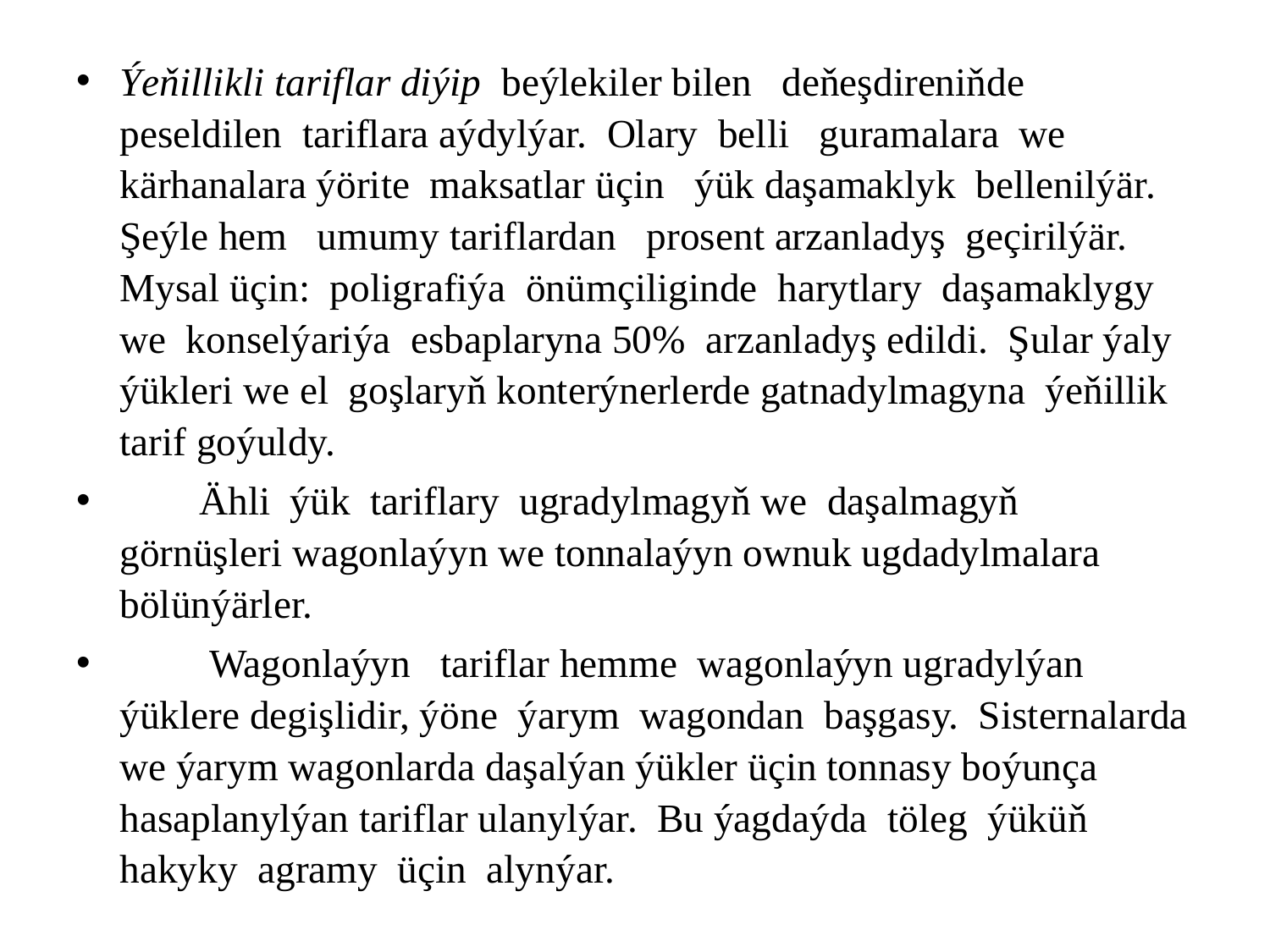

Ýeňillikli tariflar diýip  beýlekiler bilen   deňeşdireniňde  peseldilen  tariflara aýdylýar.  Olary  belli   guramalara  we  kärhanalara ýörite  maksatlar üçin   ýük daşamaklyk  bellenilýär.  Şeýle hem   umumy tariflardan   prosent arzanladyş  geçirilýär.  Mysal üçin:  poligrafiýa  önümçiliginde  harytlary  daşamaklygy we  konselýariýa  esbaplaryna 50%  arzanladyş edildi.  Şular ýaly  ýükleri we el  goşlaryň konterýnerlerde gatnadylmagyna  ýeňillik tarif goýuldy.
        Ähli  ýük  tariflary  ugradylmagyň we  daşalmagyň  görnüşleri wagonlaýyn we tonnalaýyn ownuk ugdadylmalara bölünýärler.
         Wagonlaýyn   tariflar hemme  wagonlaýyn ugradylýan  ýüklere degişlidir, ýöne  ýarym  wagondan  başgasy.  Sisternalarda we ýarym wagonlarda daşalýan ýükler üçin tonnasy boýunça hasaplanylýan tariflar ulanylýar.  Bu ýagdaýda  töleg  ýüküň   hakyky  agramy  üçin  alynýar.